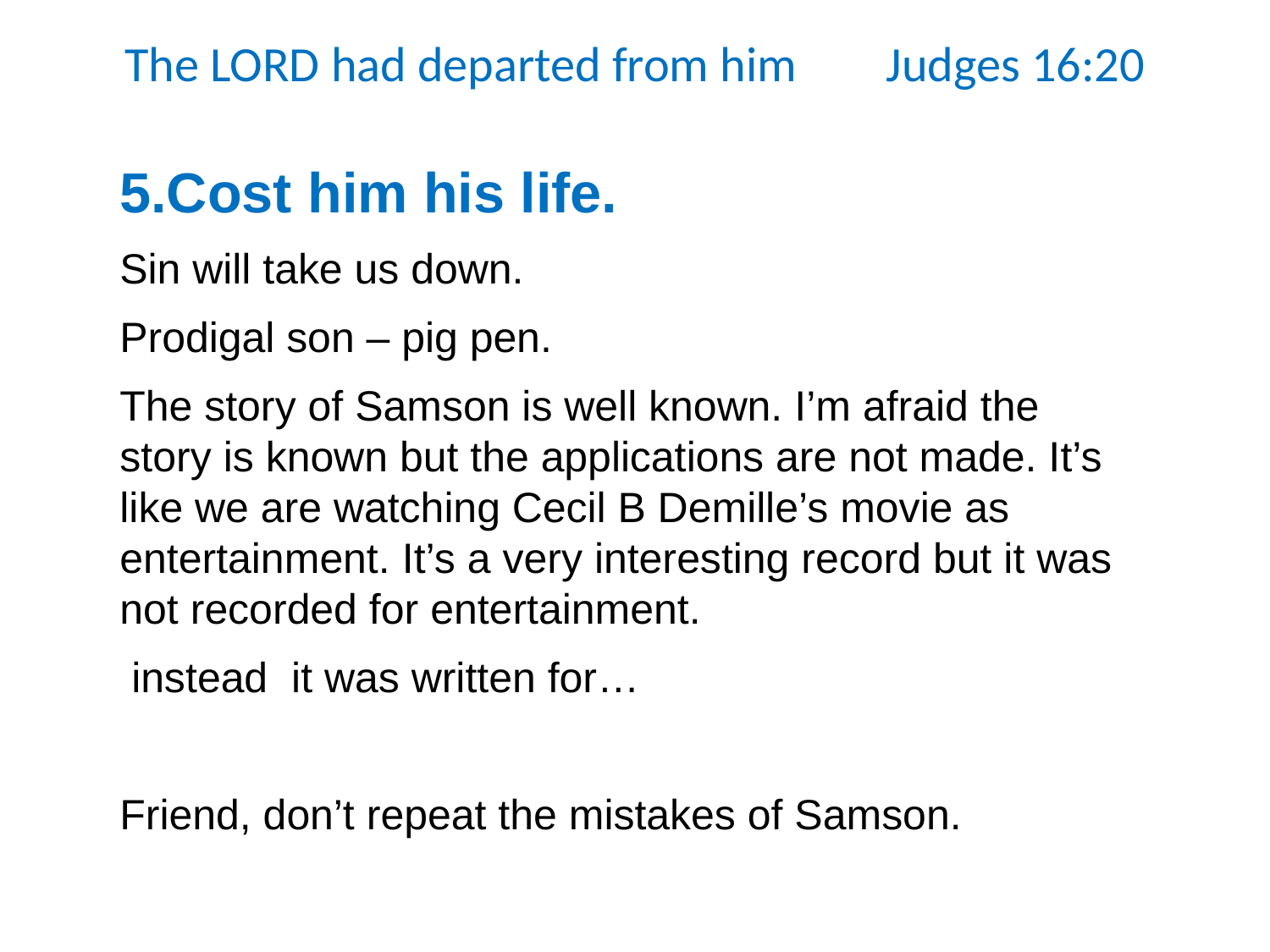

The LORD had departed from him        Judges 16:20
5.Cost him his life.
Sin will take us down.
Prodigal son – pig pen.
The story of Samson is well known. I’m afraid the story is known but the applications are not made. It’s like we are watching Cecil B Demille’s movie as entertainment. It’s a very interesting record but it was not recorded for entertainment.
 instead  it was written for…

Friend, don’t repeat the mistakes of Samson.